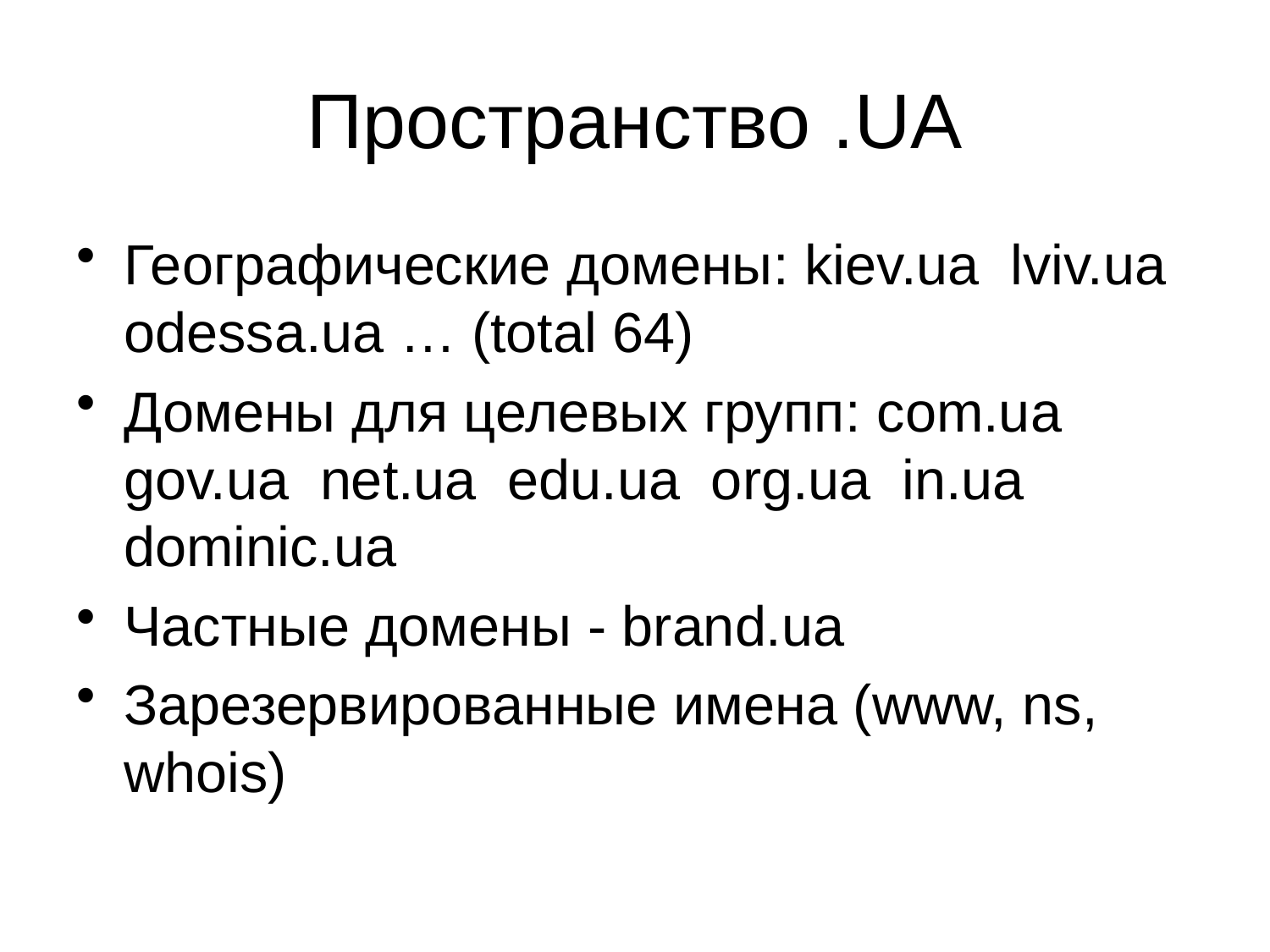

# Пространство .UA
Географические домены: kiev.ua  lviv.ua  odessa.ua … (total 64)
Домены для целевых групп: com.ua  gov.ua  net.ua  edu.ua  org.ua  in.ua  dominic.ua
Частные домены - brand.ua
Зарезервированные имена (www, ns, whois)